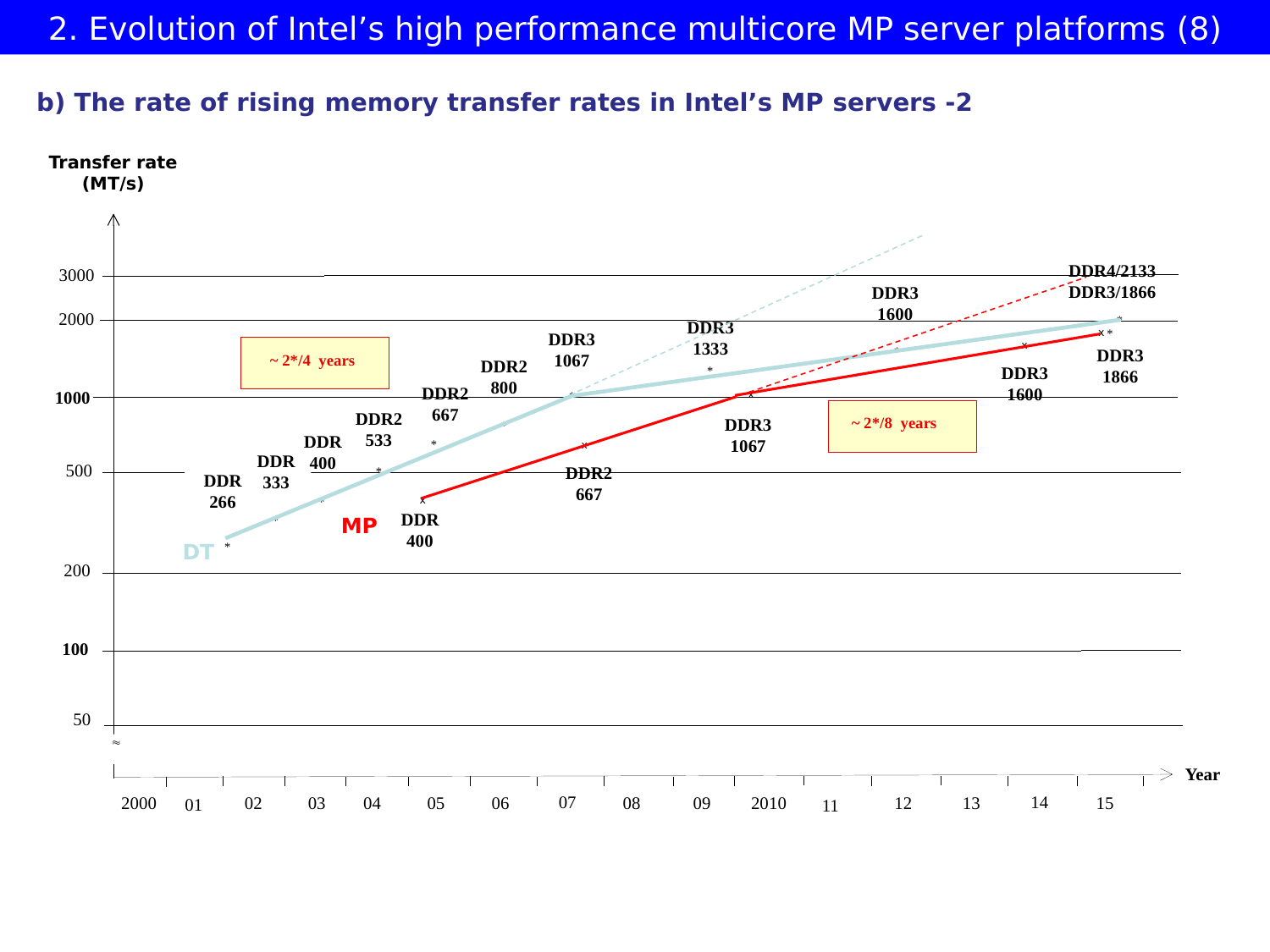

2. Evolution of Intel’s high performance multicore MP server platforms (8)
b) The rate of rising memory transfer rates in Intel’s MP servers -2
Transfer rate
(MT/s)
DDR4/2133
DDR3/1866
3000
DDR3
1600
2000
*
DDR3
1333
*

~ 2*/4  years
*
DDR2
800
*
DDR2
667
1000
*

~ 2*/8  years
DDR2
533
DDR3
1067
*
*
DDR
333
500
*
*
*
200
100
50
≈
Year
14
07
2000
02
03
04
05
06
08
09
12
13
15
2010
01
11
x
DDR3
1067
x
DDR3
1866
DDR3
1600
x
DDR
400
x
DDR2
667
DDR
266
x
MP
DDR
400
DT
*